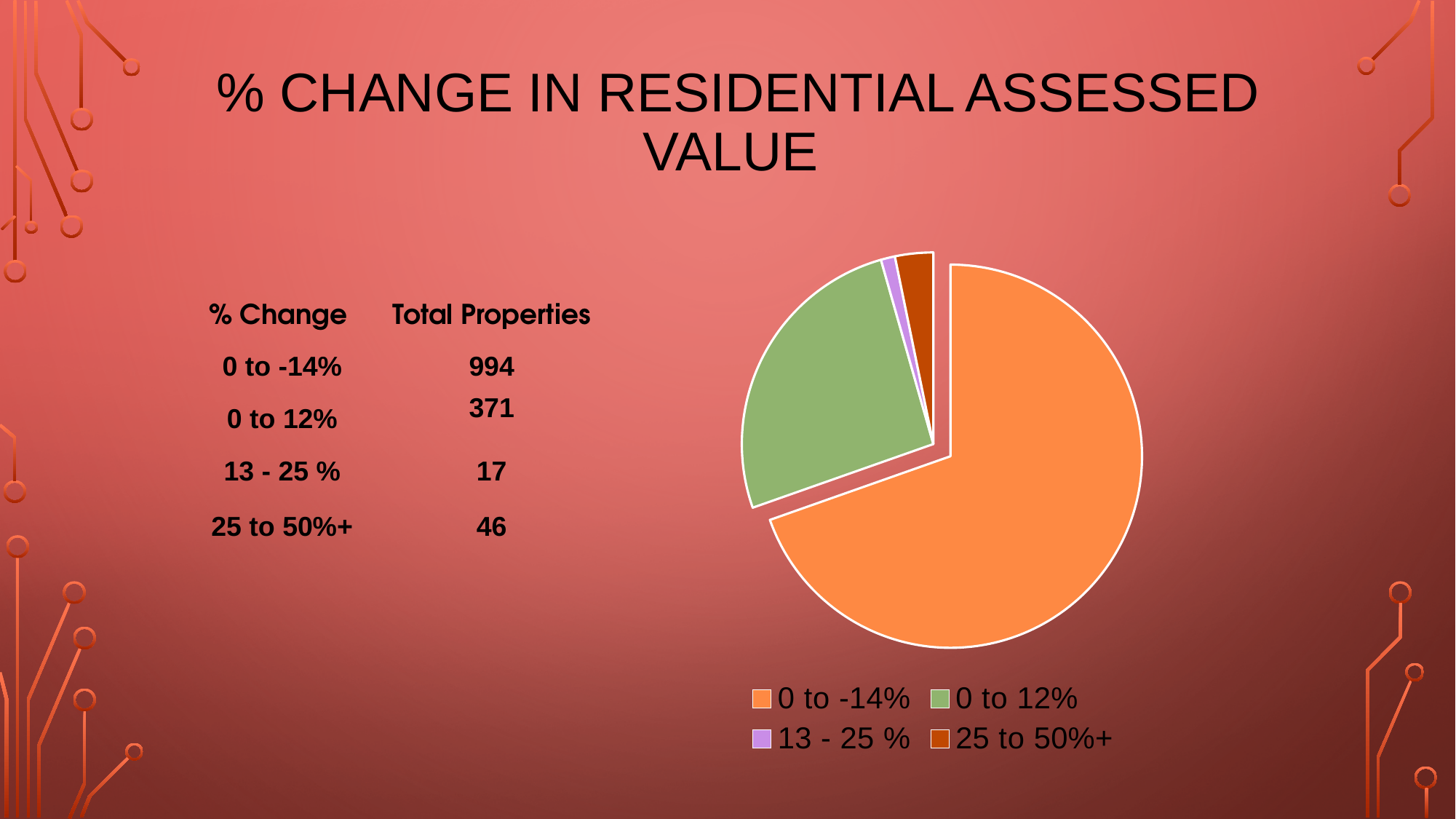

# % change in residential Assessed value

### Chart

| Category | Column1 |
|---|---|
| 0 to -14% | 994.0 |
| 0 to 12% | 371.0 |
| 13 - 25 % | 17.0 |
| 25 to 50%+ | 46.0 |
| % Change | Total Properties |
| --- | --- |
| 0 to -14% | 994 |
| 0 to 12% | 371 |
| 13 - 25 % | 17 |
| 25 to 50%+ | 46 |